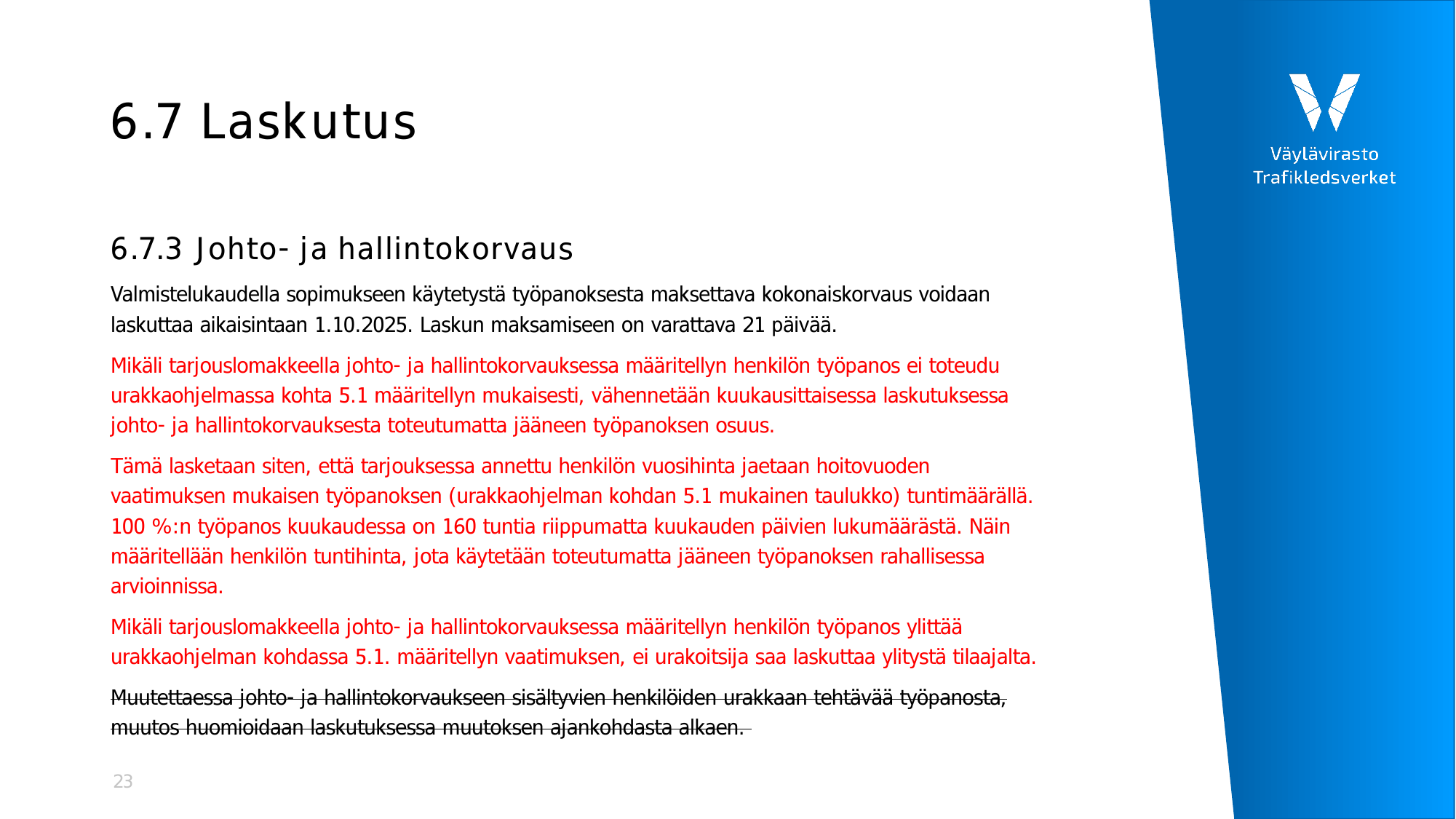

# 6.7 Laskutus
6.7.3 Johto- ja hallintokorvaus
Valmistelukaudella sopimukseen käytetystä työpanoksesta maksettava kokonaiskorvaus voidaan laskuttaa aikaisintaan 1.10.2025. Laskun maksamiseen on varattava 21 päivää.
Mikäli tarjouslomakkeella johto- ja hallintokorvauksessa määritellyn henkilön työpanos ei toteudu urakkaohjelmassa kohta 5.1 määritellyn mukaisesti, vähennetään kuukausittaisessa laskutuksessa johto- ja hallintokorvauksesta toteutumatta jääneen työpanoksen osuus.
Tämä lasketaan siten, että tarjouksessa annettu henkilön vuosihinta jaetaan hoitovuoden vaatimuksen mukaisen työpanoksen (urakkaohjelman kohdan 5.1 mukainen taulukko) tuntimäärällä. 100 %:n työpanos kuukaudessa on 160 tuntia riippumatta kuukauden päivien lukumäärästä. Näin määritellään henkilön tuntihinta, jota käytetään toteutumatta jääneen työpanoksen rahallisessa arvioinnissa.
Mikäli tarjouslomakkeella johto- ja hallintokorvauksessa määritellyn henkilön työpanos ylittää urakkaohjelman kohdassa 5.1. määritellyn vaatimuksen, ei urakoitsija saa laskuttaa ylitystä tilaajalta.
Muutettaessa johto- ja hallintokorvaukseen sisältyvien henkilöiden urakkaan tehtävää työpanosta, muutos huomioidaan laskutuksessa muutoksen ajankohdasta alkaen.
23